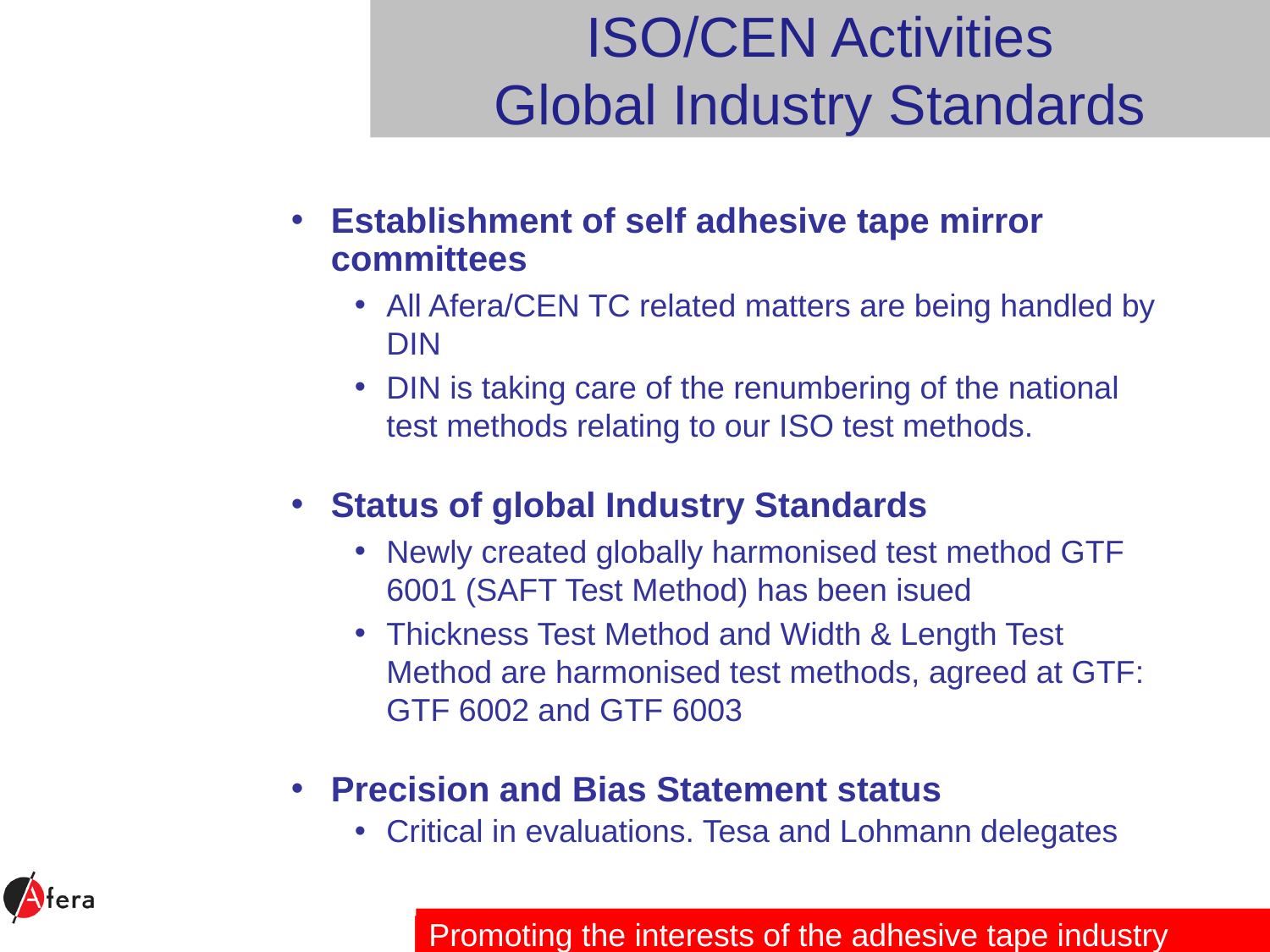

# ISO/CEN Activities Global Industry Standards
Establishment of self adhesive tape mirror committees
All Afera/CEN TC related matters are being handled by DIN
DIN is taking care of the renumbering of the national test methods relating to our ISO test methods.

Status of global Industry Standards
Newly created globally harmonised test method GTF 6001 (SAFT Test Method) has been isued
Thickness Test Method and Width & Length Test Method are harmonised test methods, agreed at GTF: GTF 6002 and GTF 6003

Precision and Bias Statement status
Critical in evaluations. Tesa and Lohmann delegates